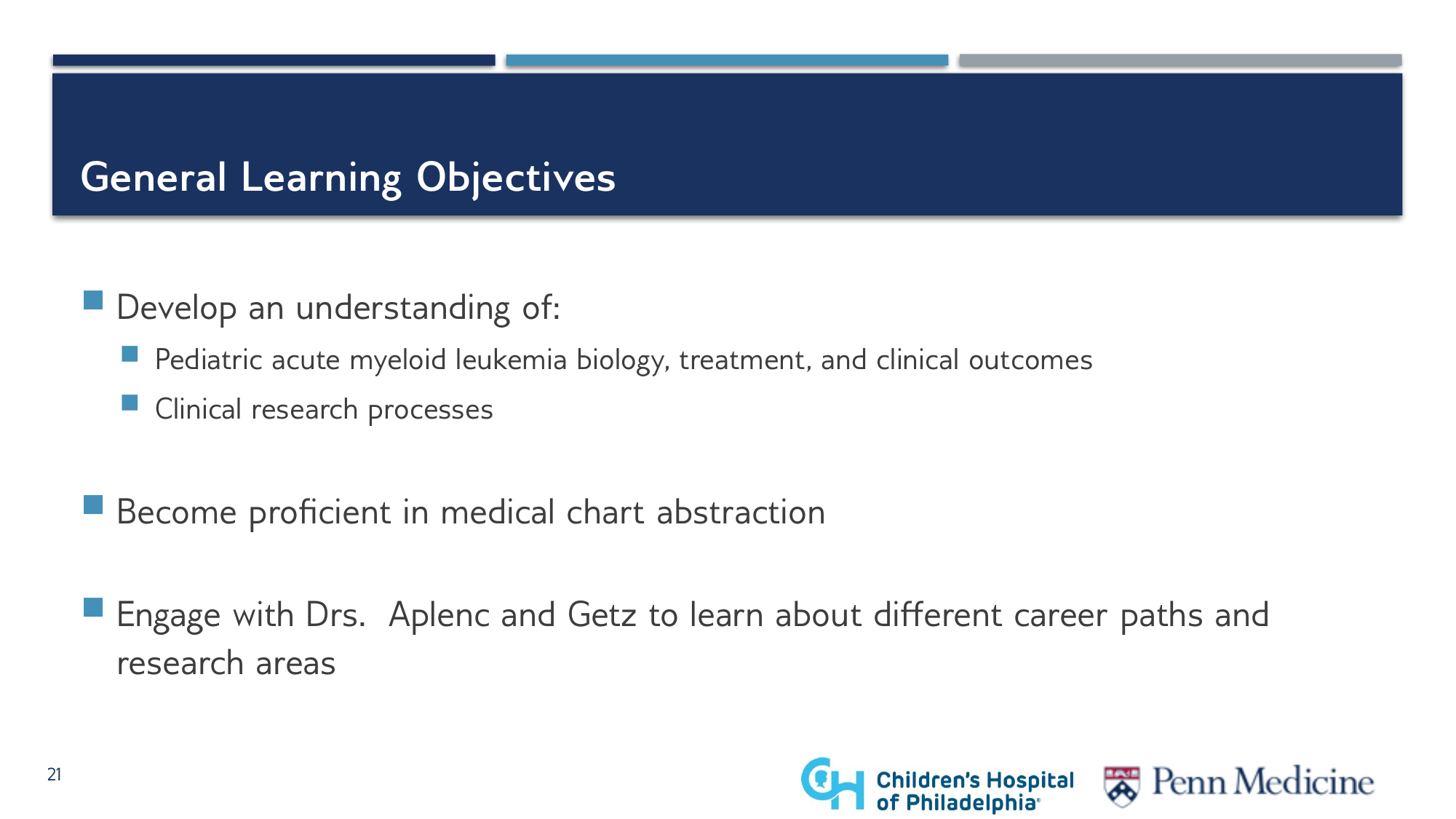

# General Learning Objectives
Develop an understanding of:
Pediatric acute myeloid leukemia biology, treatment, and clinical outcomes
Clinical research processes

Become proficient in medical chart abstraction

Engage with Drs.  Aplenc and Getz to learn about different career paths and research areas